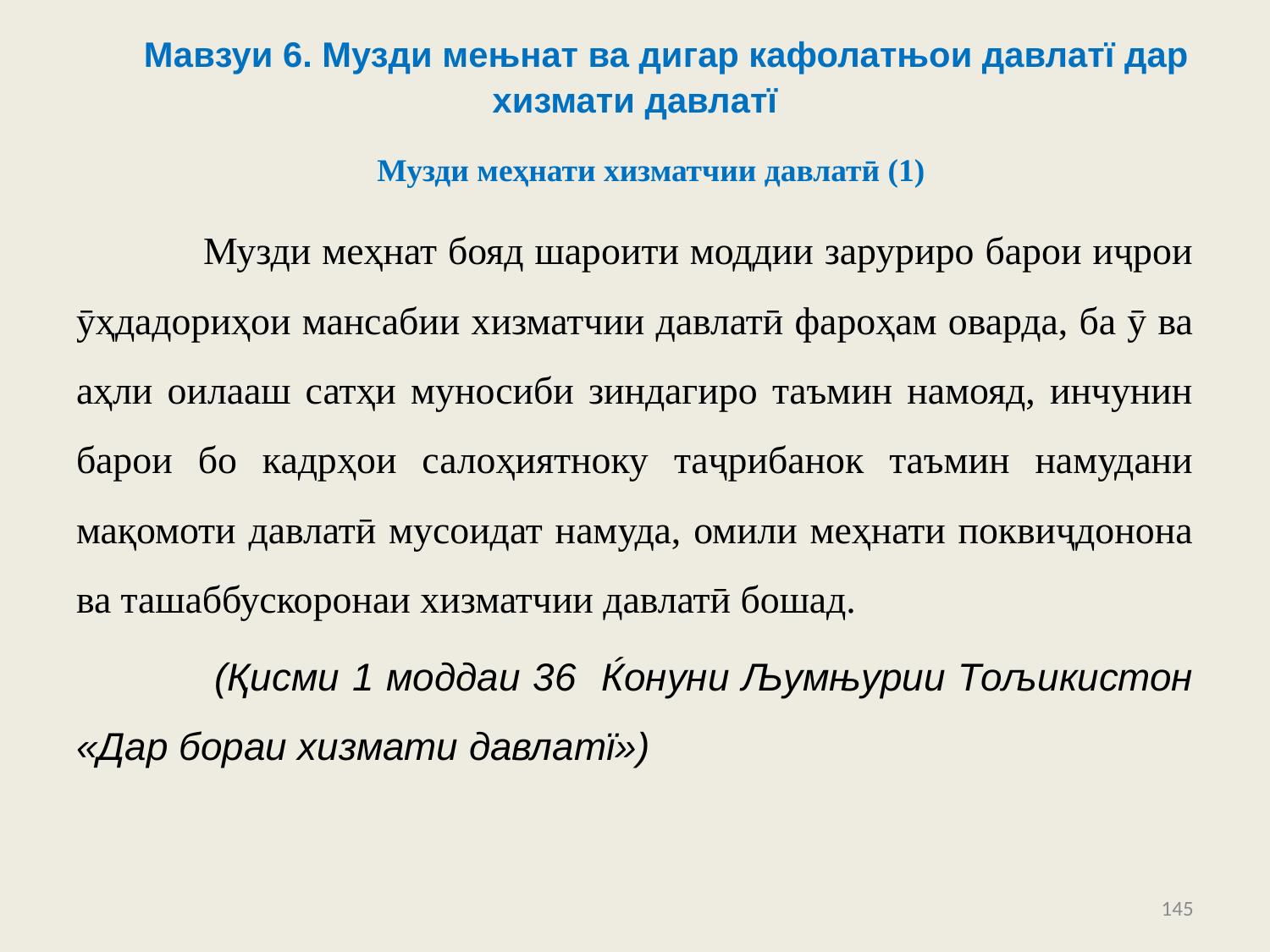

# Мавзуи 6. Музди мењнат ва дигар кафолатњои давлатї дар хизмати давлатї
Музди меҳнати хизматчии давлатӣ (1)
	Музди меҳнат бояд шароити моддии заруриро барои иҷрои ӯҳдадориҳои мансабии хизматчии давлатӣ фароҳам оварда, ба ӯ ва аҳли оилааш сатҳи муносиби зиндагиро таъмин намояд, инчунин барои бо кадрҳои салоҳиятноку таҷрибанок таъмин намудани мақомоти давлатӣ мусоидат намуда, омили меҳнати поквиҷдонона ва ташаббускоронаи хизматчии давлатӣ бошад.
	 (Қисми 1 моддаи 36  Ќонуни Љумњурии Тољикистон «Дар бораи хизмати давлатї»)

145